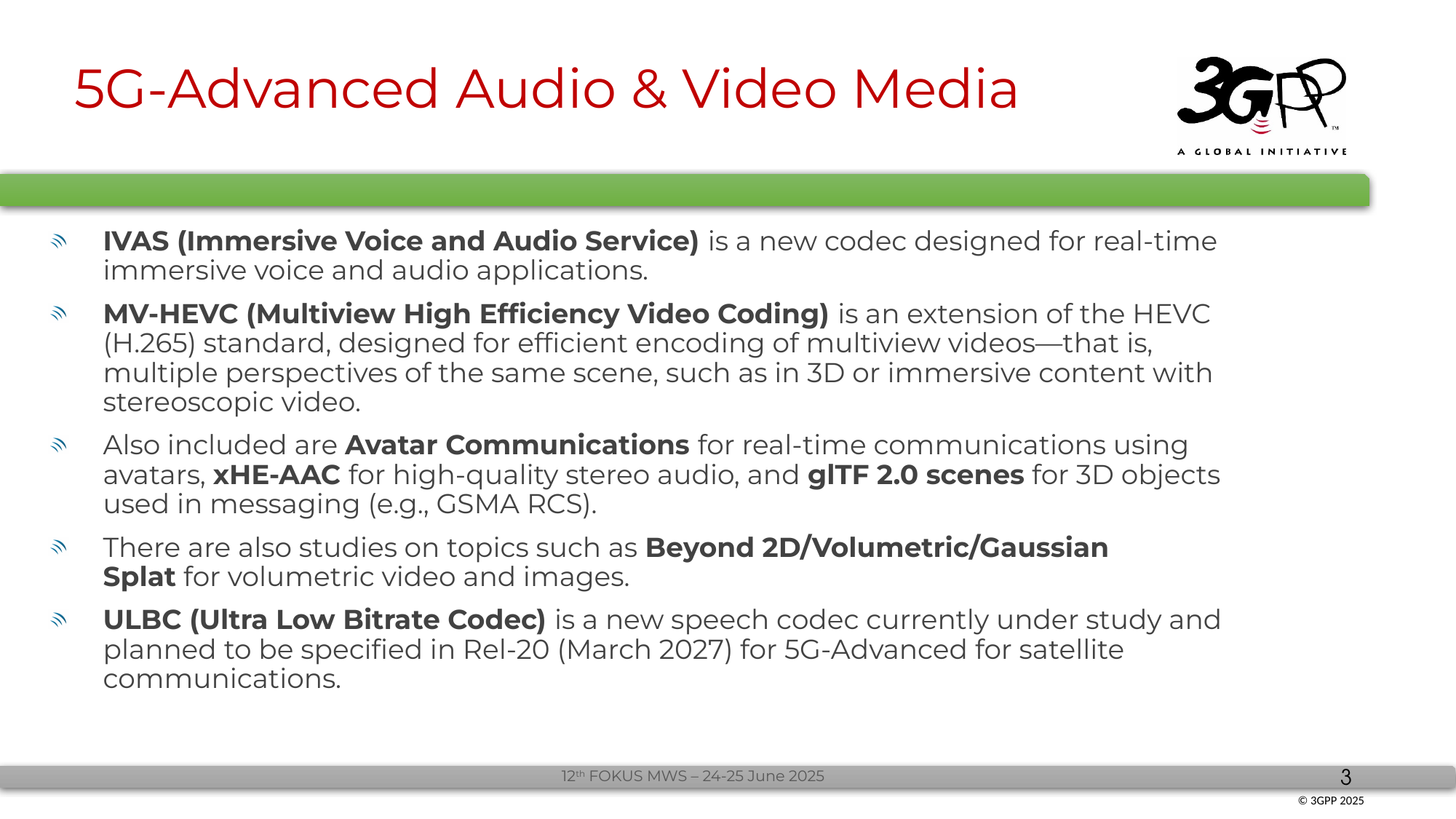

# 5G-Advanced Audio & Video Media
IVAS (Immersive Voice and Audio Service) is a new codec designed for real-time immersive voice and audio applications.
MV-HEVC (Multiview High Efficiency Video Coding) is an extension of the HEVC (H.265) standard, designed for efficient encoding of multiview videos—that is, multiple perspectives of the same scene, such as in 3D or immersive content with stereoscopic video.
Also included are Avatar Communications for real-time communications using avatars, xHE-AAC for high-quality stereo audio, and glTF 2.0 scenes for 3D objects used in messaging (e.g., GSMA RCS).
There are also studies on topics such as Beyond 2D/Volumetric/Gaussian Splat for volumetric video and images.
ULBC (Ultra Low Bitrate Codec) is a new speech codec currently under study and planned to be specified in Rel-20 (March 2027) for 5G-Advanced for satellite communications.